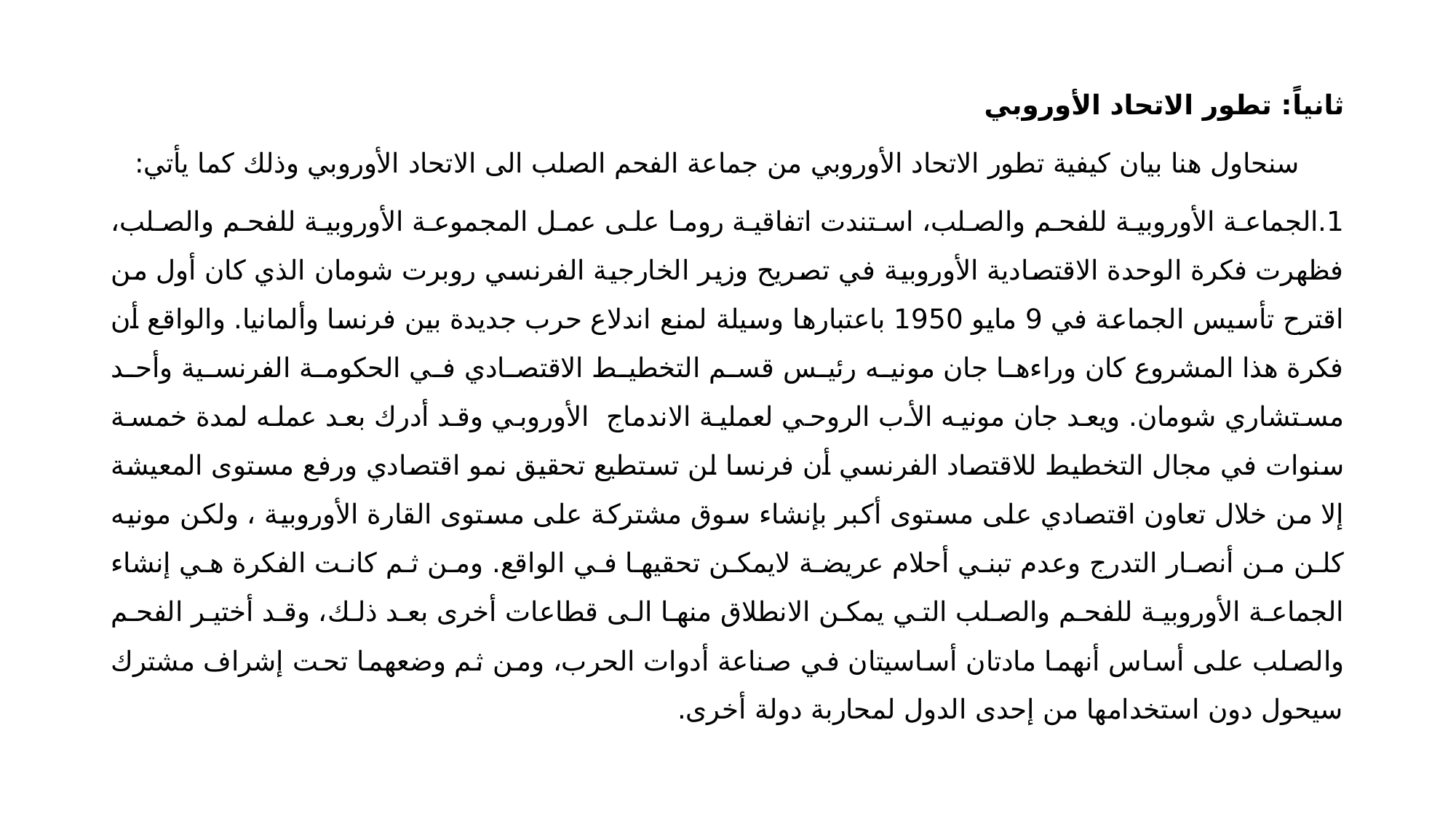

ثانياً: تطور الاتحاد الأوروبي
     سنحاول هنا بيان كيفية تطور الاتحاد الأوروبي من جماعة الفحم الصلب الى الاتحاد الأوروبي وذلك كما يأتي:
1.الجماعة الأوروبية للفحم والصلب، استندت اتفاقية روما على عمل المجموعة الأوروبية للفحم والصلب، فظهرت فكرة الوحدة الاقتصادية الأوروبية في تصريح وزير الخارجية الفرنسي روبرت شومان الذي كان أول من اقترح تأسيس الجماعة في 9 مايو 1950 باعتبارها وسيلة لمنع اندلاع حرب جديدة بين فرنسا وألمانيا. والواقع أن فكرة هذا المشروع كان وراءها جان مونيه رئيس قسم التخطيط الاقتصادي في الحكومة الفرنسية وأحد مستشاري شومان. ويعد جان مونيه الأب الروحي لعملية الاندماج  الأوروبي وقد أدرك بعد عمله لمدة خمسة سنوات في مجال التخطيط للاقتصاد الفرنسي أن فرنسا لن تستطيع تحقيق نمو اقتصادي ورفع مستوى المعيشة إلا من خلال تعاون اقتصادي على مستوى أكبر بإنشاء سوق مشتركة على مستوى القارة الأوروبية ، ولكن مونيه كلن من أنصار التدرج وعدم تبني أحلام عريضة لايمكن تحقيها في الواقع. ومن ثم كانت الفكرة هي إنشاء الجماعة الأوروبية للفحم والصلب التي يمكن الانطلاق منها الى قطاعات أخرى بعد ذلك، وقد أختير الفحم والصلب على أساس أنهما مادتان أساسيتان في صناعة أدوات الحرب، ومن ثم وضعهما تحت إشراف مشترك سيحول دون استخدامها من إحدى الدول لمحاربة دولة أخرى.